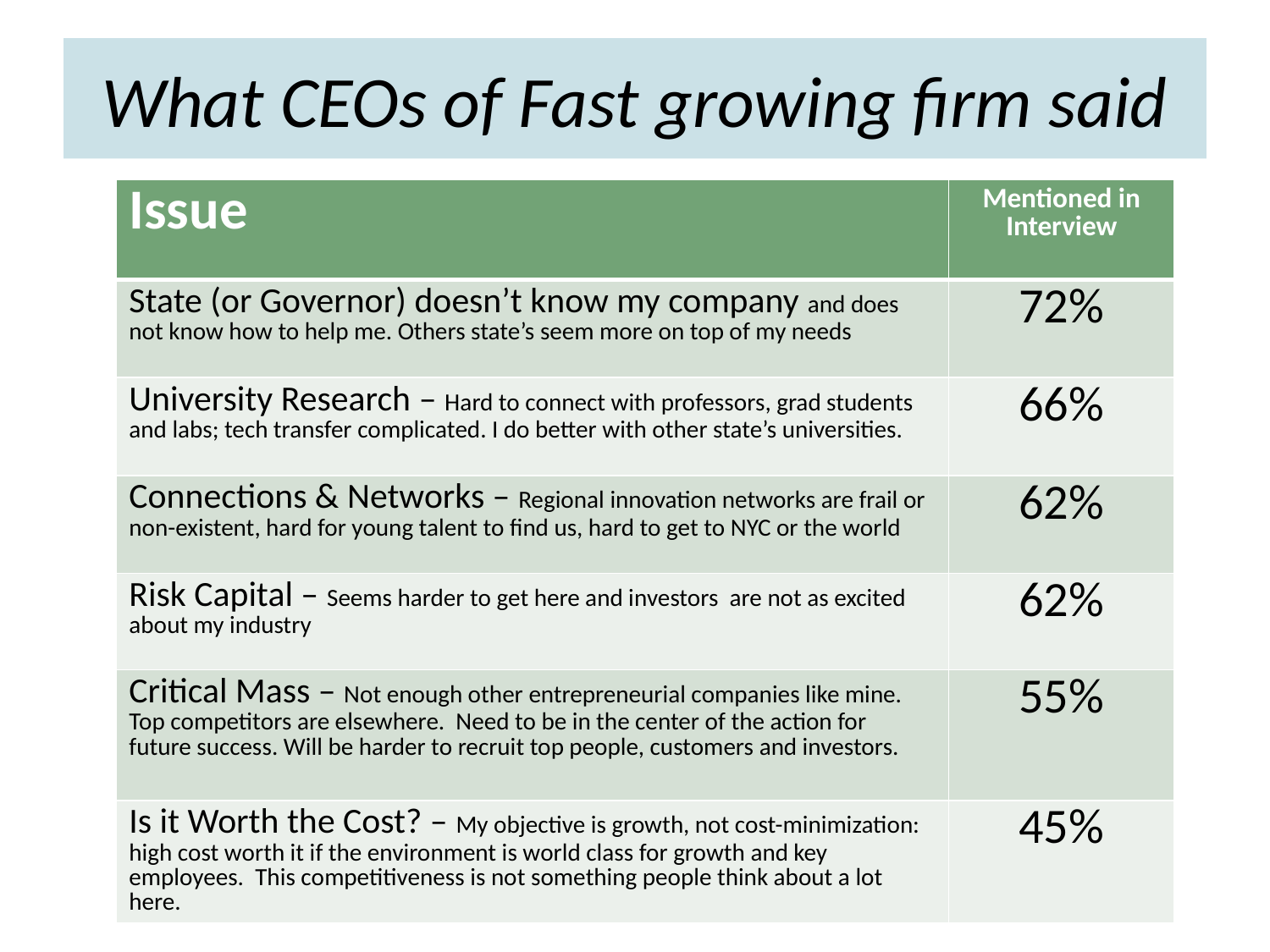

# What CEOs of Fast growing firm said
| Issue | Mentioned in Interview |
| --- | --- |
| State (or Governor) doesn’t know my company and does not know how to help me. Others state’s seem more on top of my needs | 72% |
| University Research – Hard to connect with professors, grad students and labs; tech transfer complicated. I do better with other state’s universities. | 66% |
| Connections & Networks – Regional innovation networks are frail or non-existent, hard for young talent to find us, hard to get to NYC or the world | 62% |
| Risk Capital – Seems harder to get here and investors are not as excited about my industry | 62% |
| Critical Mass – Not enough other entrepreneurial companies like mine. Top competitors are elsewhere. Need to be in the center of the action for future success. Will be harder to recruit top people, customers and investors. | 55% |
| Is it Worth the Cost? – My objective is growth, not cost-minimization: high cost worth it if the environment is world class for growth and key employees. This competitiveness is not something people think about a lot here. | 45% |